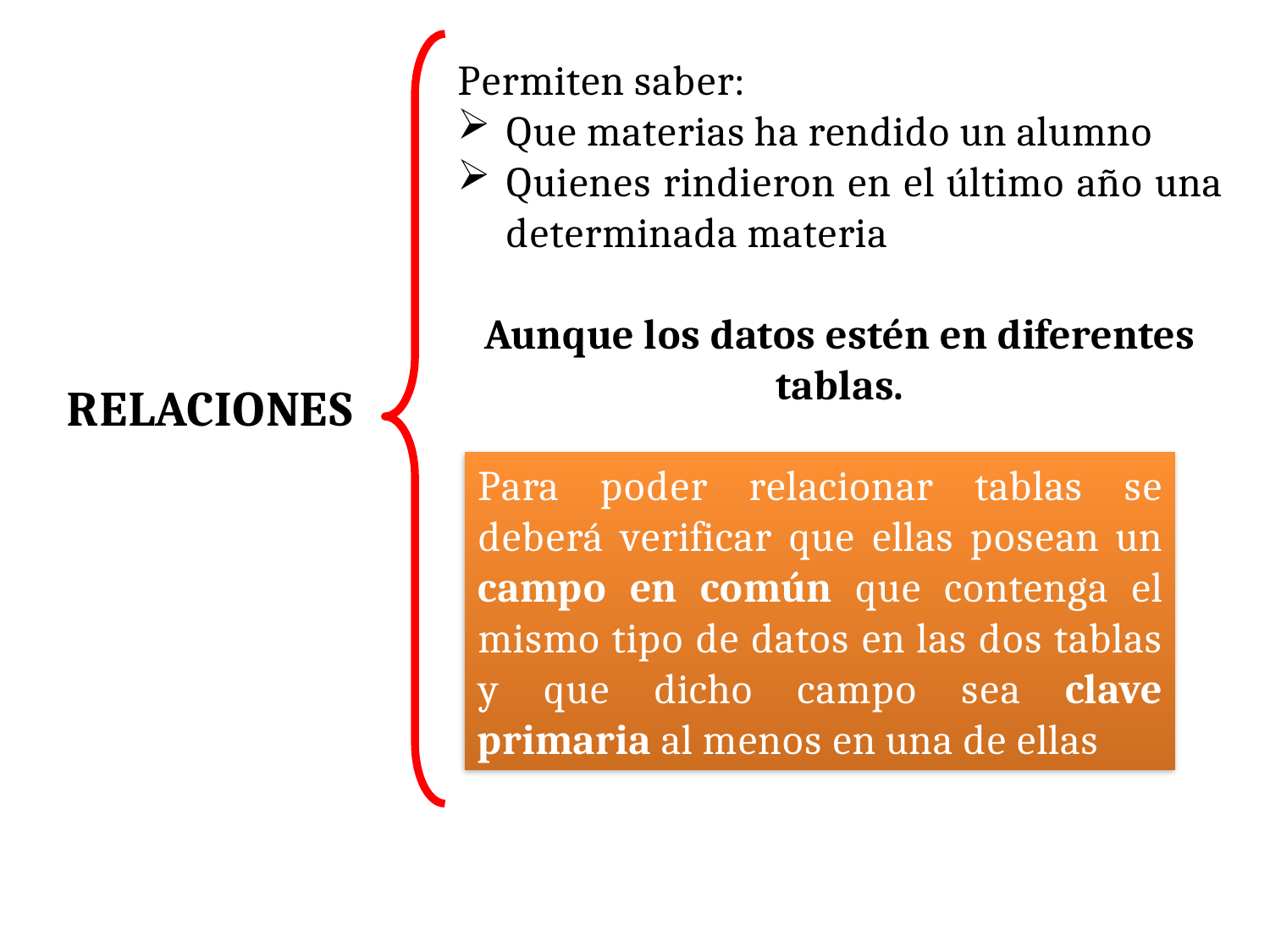

Permiten saber:
Que materias ha rendido un alumno
Quienes rindieron en el último año una determinada materia

Aunque los datos estén en diferentes tablas.
RELACIONES
Para poder relacionar tablas se deberá verificar que ellas posean un campo en común que contenga el mismo tipo de datos en las dos tablas y que dicho campo sea clave primaria al menos en una de ellas